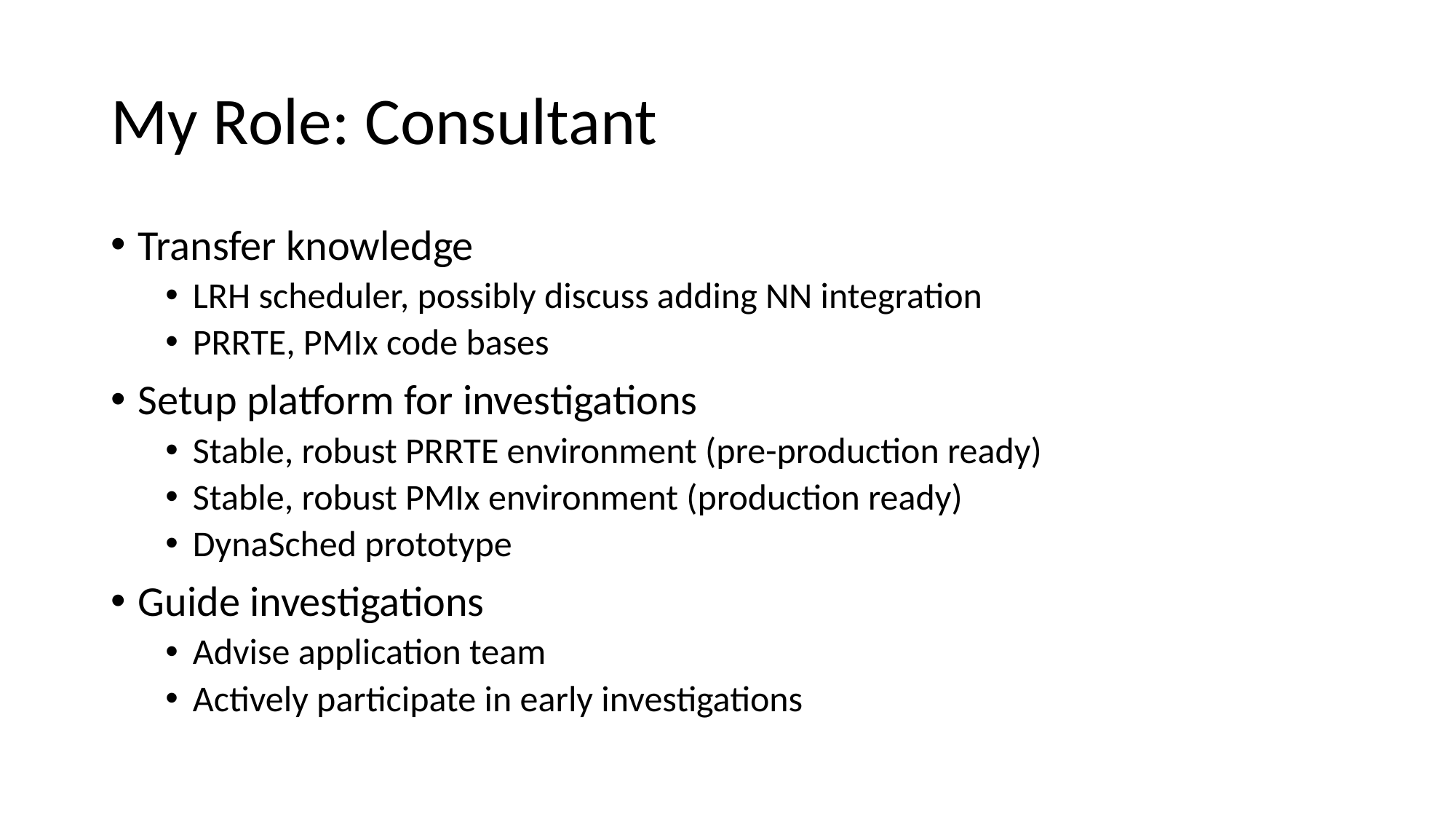

# My Role: Consultant
Transfer knowledge
LRH scheduler, possibly discuss adding NN integration
PRRTE, PMIx code bases
Setup platform for investigations
Stable, robust PRRTE environment (pre-production ready)
Stable, robust PMIx environment (production ready)
DynaSched prototype
Guide investigations
Advise application team
Actively participate in early investigations